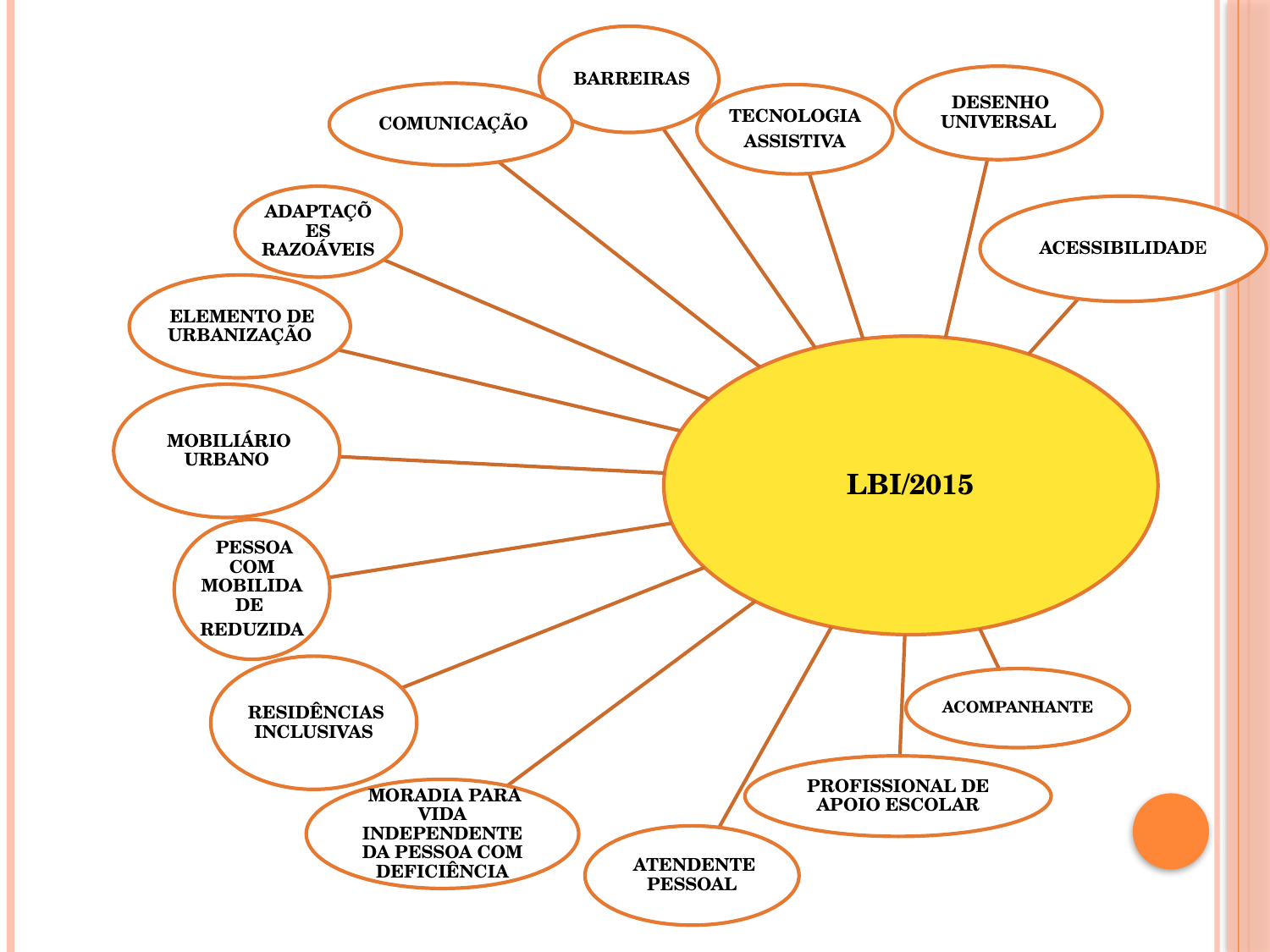

LBI/2015

 BARREIRAS

TECNOLOGIA
ASSISTIVA

 DESENHO UNIVERSAL

ACESSIBILIDADE

ACOMPANHANTE

PROFISSIONAL DE APOIO ESCOLAR

 ATENDENTE PESSOAL

 MORADIA PARA VIDA INDEPENDENTE DA PESSOA COM DEFICIÊNCIA

 RESIDÊNCIAS INCLUSIVAS

 PESSOA COM MOBILIDADE
REDUZIDA

 MOBILIÁRIO URBANO

 ELEMENTO DE URBANIZAÇÃO

ADAPTAÇÕES RAZOÁVEIS

 COMUNICAÇÃO
#